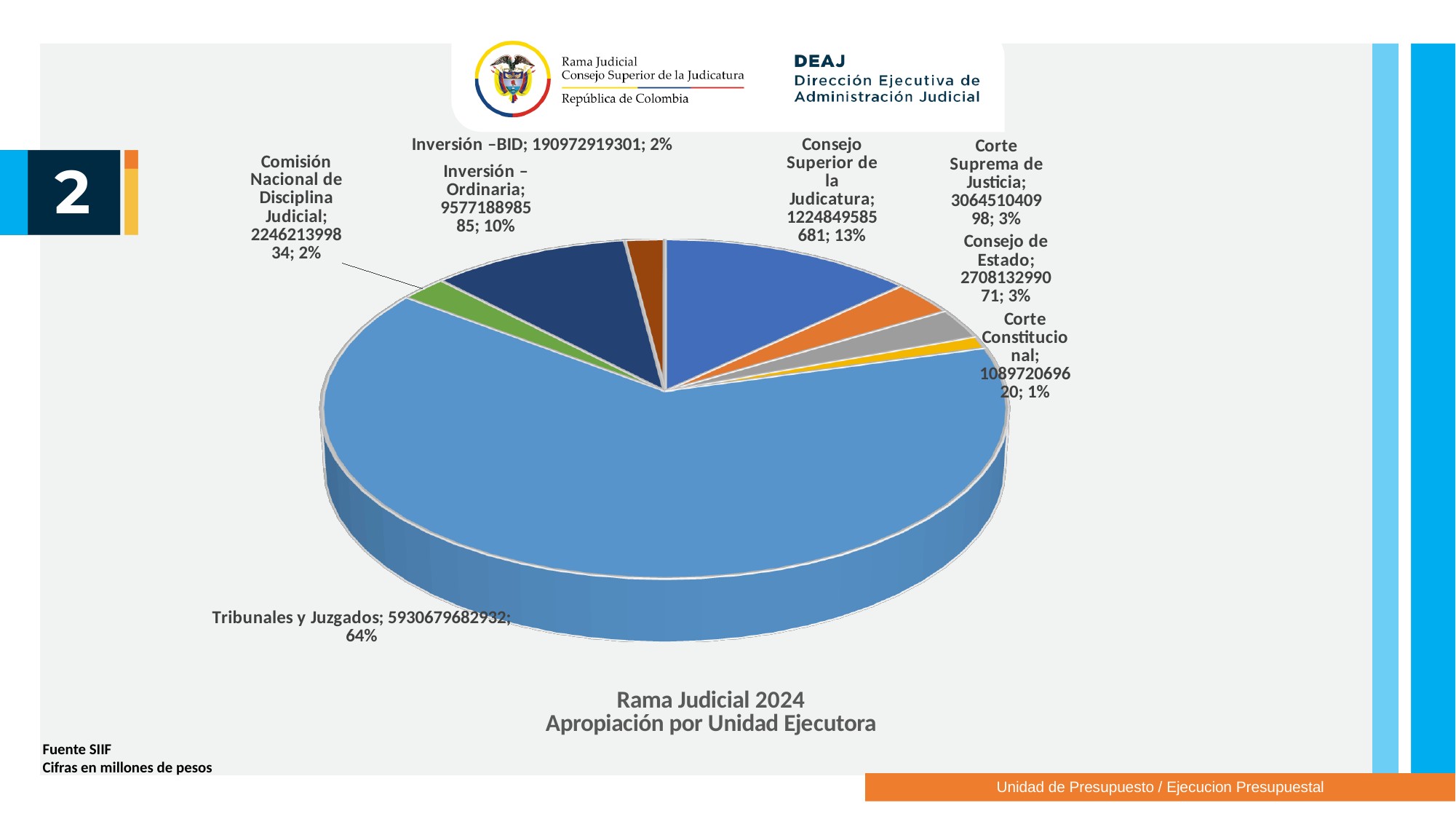

[unsupported chart]

2
Fuente SIIF
Cifras en millones de pesos

Unidad de Presupuesto / Ejecucion Presupuestal